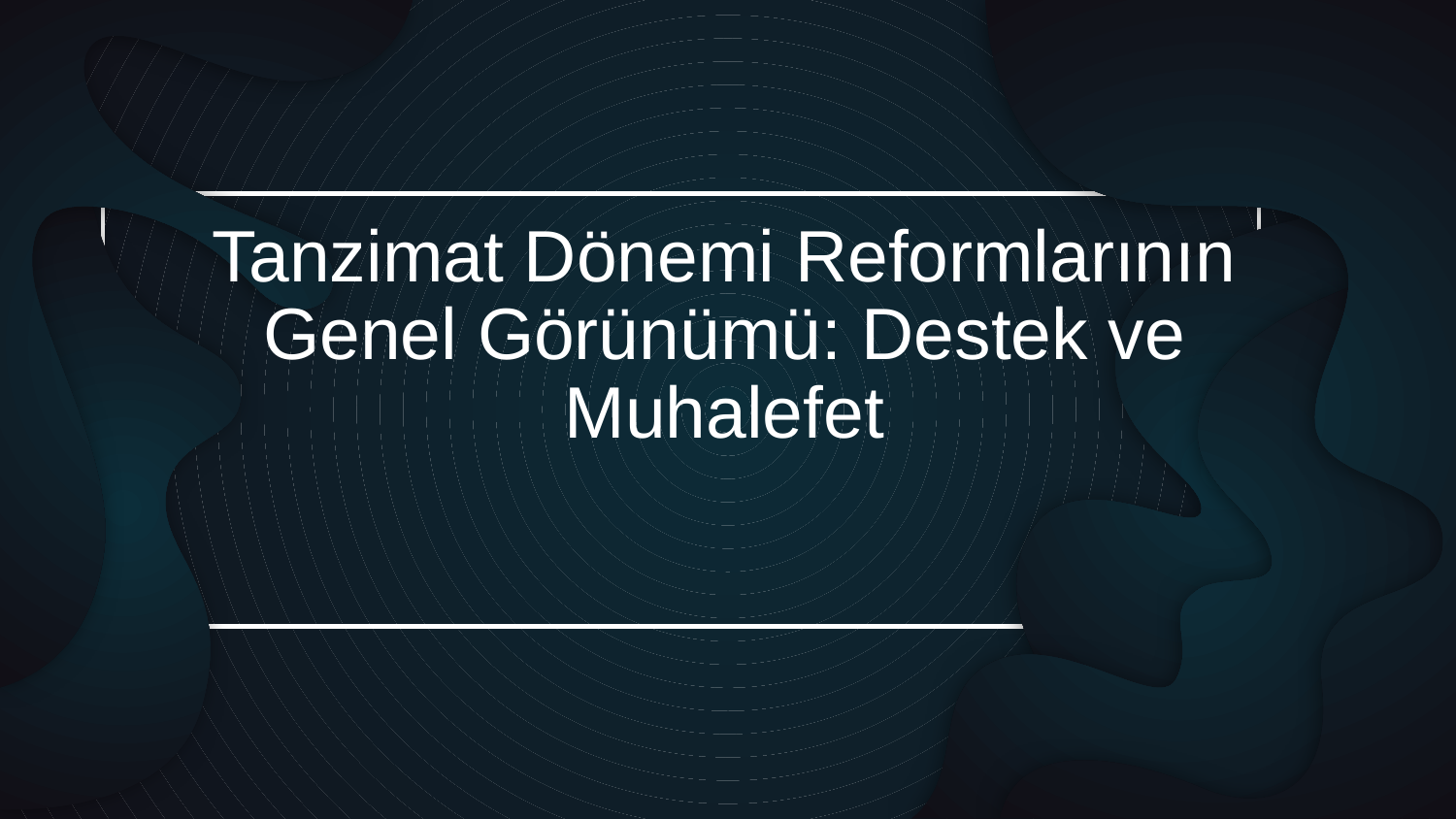

# Tanzimat Dönemi Reformlarının Genel Görünümü: Destek ve Muhalefet